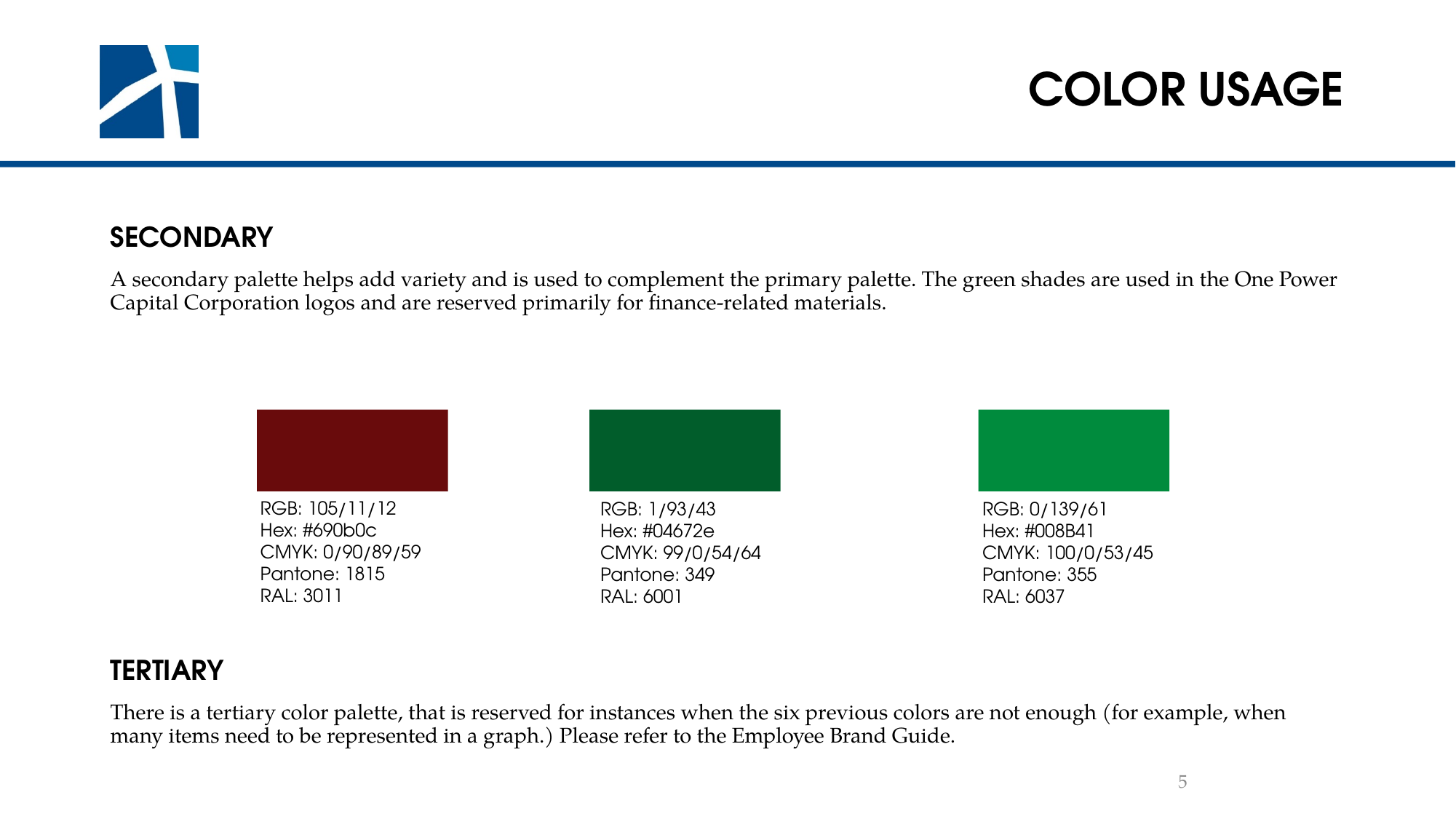

# Color Usage
SECONDARY
A secondary palette helps add variety and is used to complement the primary palette. The green shades are used in the One Power Capital Corporation logos and are reserved primarily for finance-related materials.

RGB: 105/11/12
Hex: #690b0c
CMYK: 0/90/89/59
Pantone: 1815
RAL: 3011

RGB: 1/93/43
Hex: #04672e
CMYK: 99/0/54/64
Pantone: 349
RAL: 6001

RGB: 0/139/61
Hex: #008B41
CMYK: 100/0/53/45
Pantone: 355
RAL: 6037
TERTIARY
There is a tertiary color palette, that is reserved for instances when the six previous colors are not enough (for example, when many items need to be represented in a graph.) Please refer to the Employee Brand Guide.
5